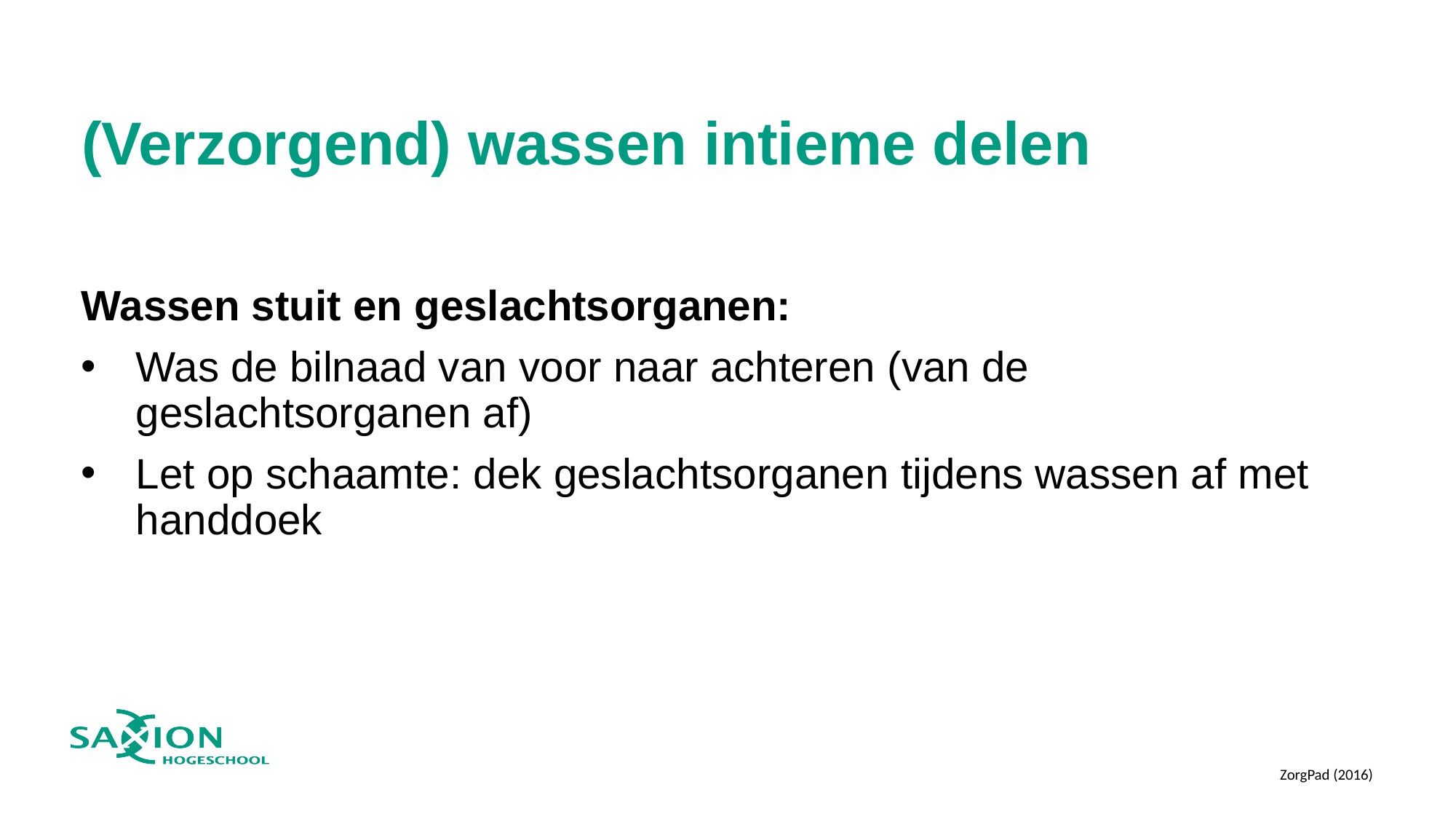

# (Verzorgend) wassen intieme delen
Wassen stuit en geslachtsorganen:
Was de bilnaad van voor naar achteren (van de geslachtsorganen af)
Let op schaamte: dek geslachtsorganen tijdens wassen af met handdoek

ZorgPad (2016)